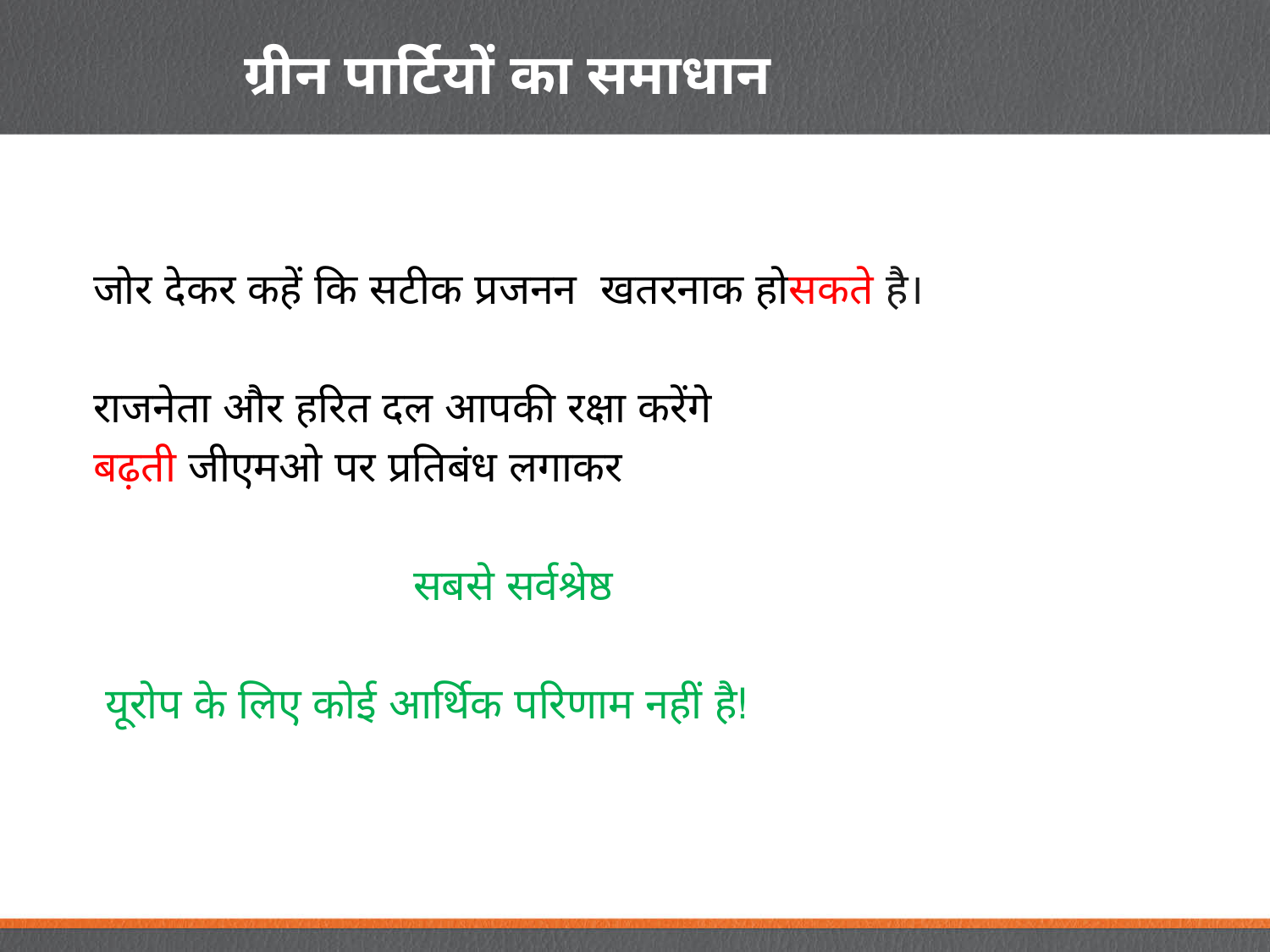

# ग्रीन पार्टियों का समाधान
जोर देकर कहें कि सटीक प्रजनन  खतरनाक होसकते है।

राजनेता और हरित दल आपकी रक्षा करेंगे
बढ़ती जीएमओ पर प्रतिबंध लगाकर

                           सबसे सर्वश्रेष्ठ

 यूरोप के लिए कोई आर्थिक परिणाम नहीं है!